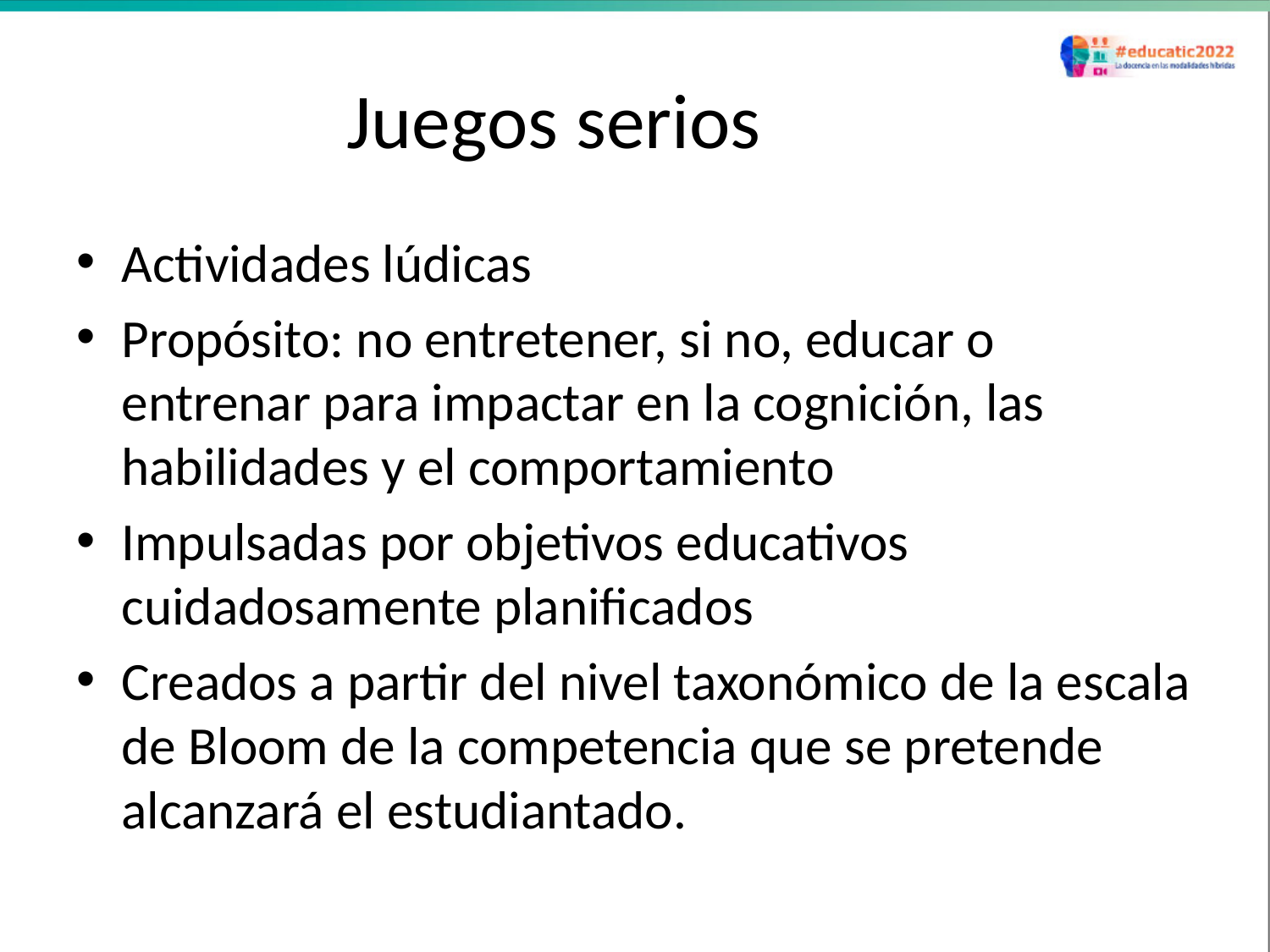

# Juegos serios
Actividades lúdicas
Propósito: no entretener, si no, educar o entrenar para impactar en la cognición, las habilidades y el comportamiento
Impulsadas por objetivos educativos cuidadosamente planificados
Creados a partir del nivel taxonómico de la escala de Bloom de la competencia que se pretende alcanzará el estudiantado.